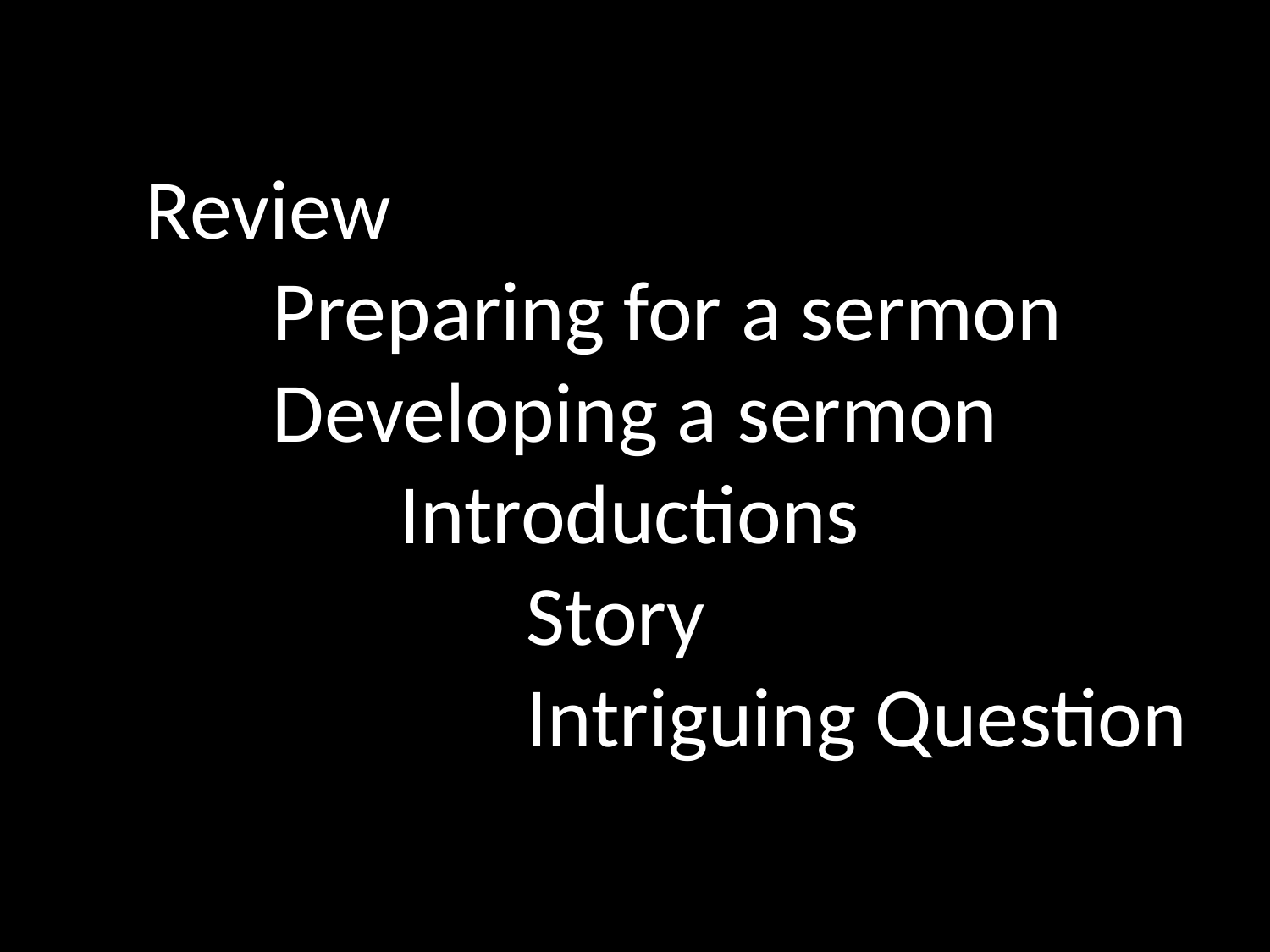

Review
	Preparing for a sermon
	Developing a sermon
		Introductions
			Story
			Intriguing Question